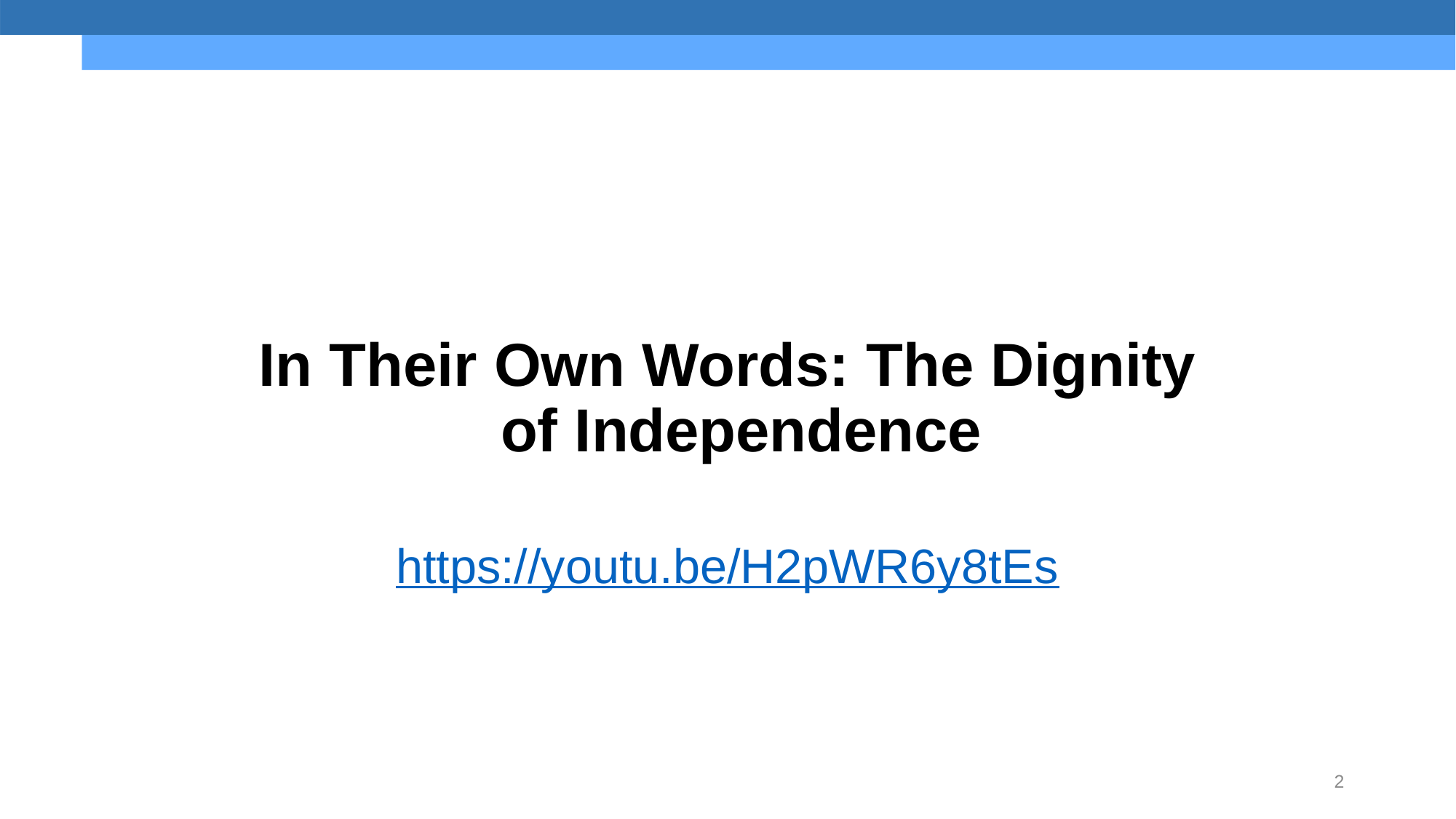

In Their Own Words: The Dignity of Independence

https://youtu.be/H2pWR6y8tEs

2